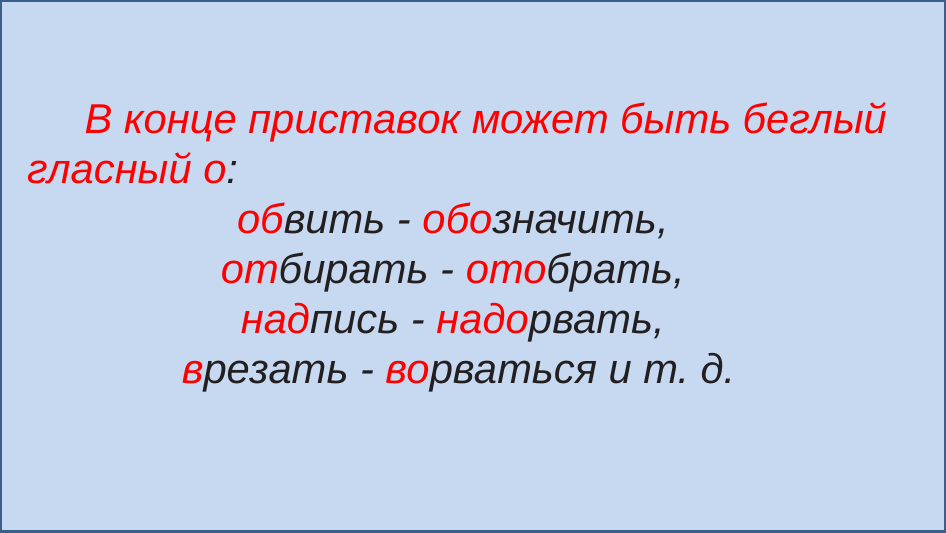

В конце приставок может быть беглый гласный о:
обвить - обозначить,
отбирать - отобрать,
надпись - надорвать,
врезать - ворваться и т. д.